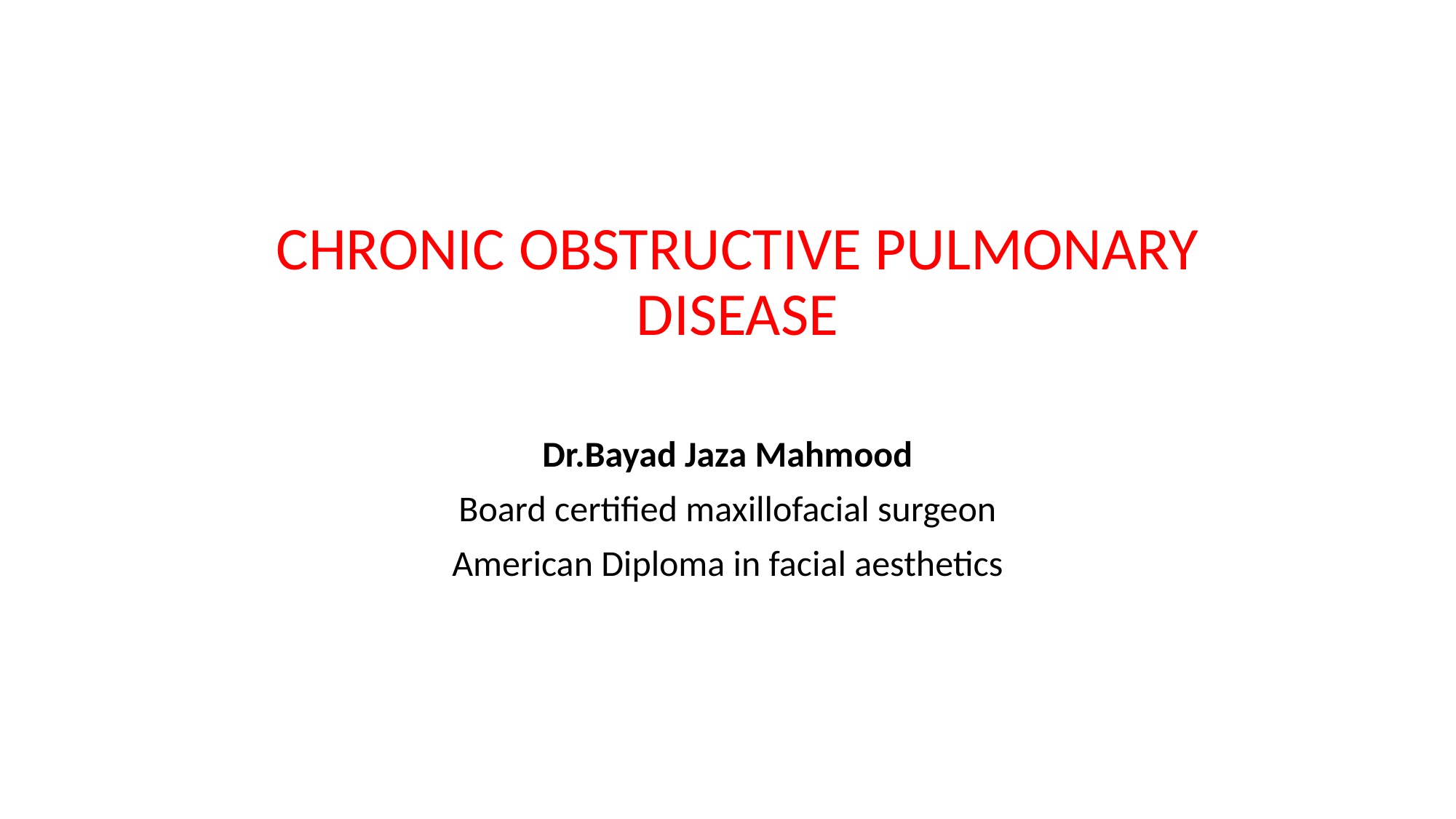

# CHRONIC OBSTRUCTIVE PULMONARY DISEASE
Dr.Bayad Jaza Mahmood
Board certified maxillofacial surgeon
American Diploma in facial aesthetics